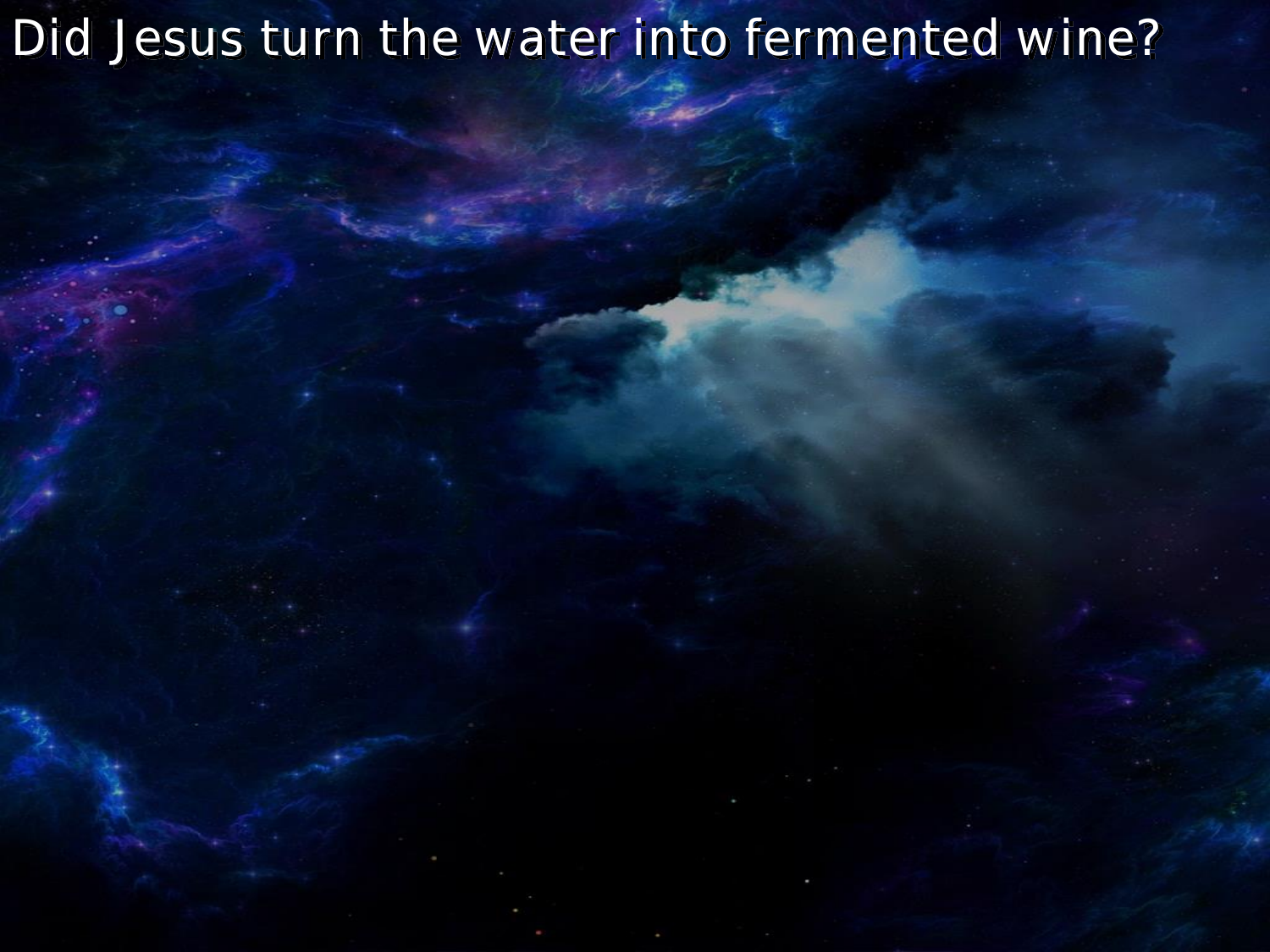

Did Jesus turn the water into fermented wine?